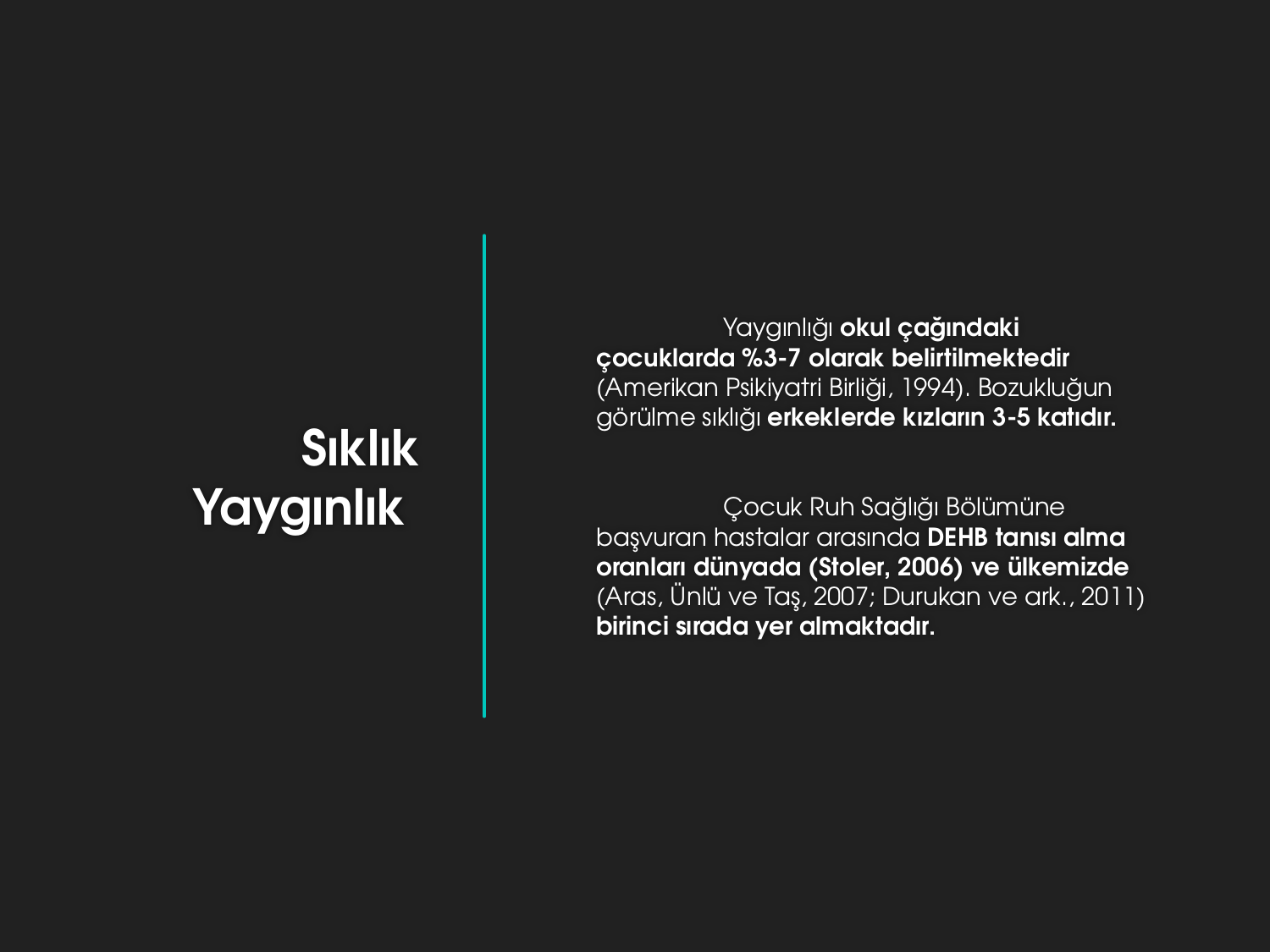

Yaygınlığı okul çağındaki çocuklarda %3-7 olarak belirtilmektedir (Amerikan Psikiyatri Birliği, 1994). Bozukluğun görülme sıklığı erkeklerde kızların 3-5 katıdır.

		Çocuk Ruh Sağlığı Bölümüne başvuran hastalar arasında DEHB tanısı alma oranları dünyada (Stoler, 2006) ve ülkemizde (Aras, Ünlü ve Taş, 2007; Durukan ve ark., 2011) birinci sırada yer almaktadır.

# Sıklık Yaygınlık